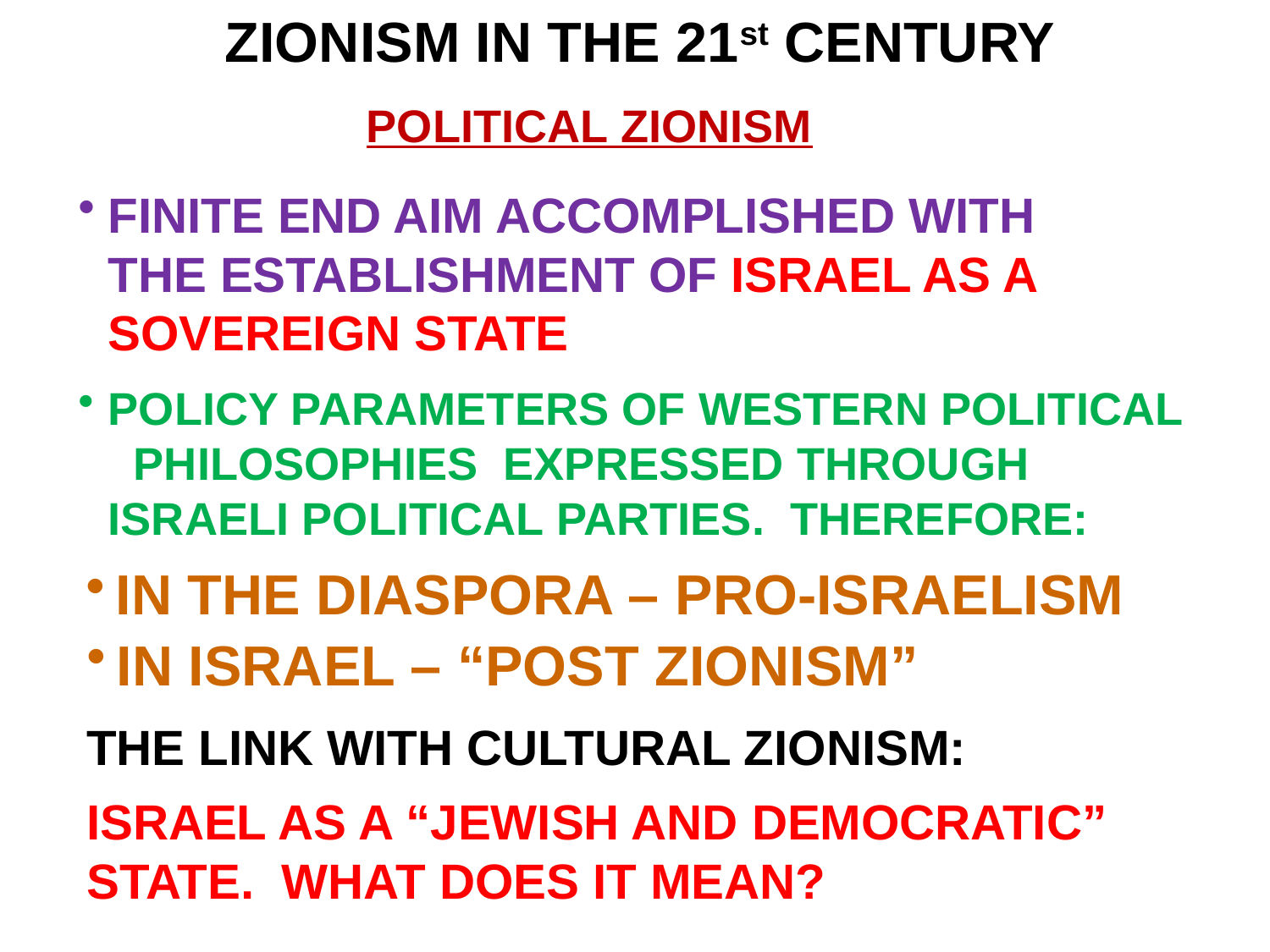

ZIONISM IN THE 21st CENTURY
POLITICAL ZIONISM
FINITE END AIM ACCOMPLISHED WITH THE ESTABLISHMENT OF ISRAEL AS A SOVEREIGN STATE
POLICY PARAMETERS OF WESTERN POLITICAL   PHILOSOPHIES  EXPRESSED THROUGH  ISRAELI POLITICAL PARTIES.  THEREFORE:
IN THE DIASPORA – PRO-ISRAELISM
IN ISRAEL – “POST ZIONISM”
THE LINK WITH CULTURAL ZIONISM:
ISRAEL AS A “JEWISH AND DEMOCRATIC” STATE.  WHAT DOES IT MEAN?